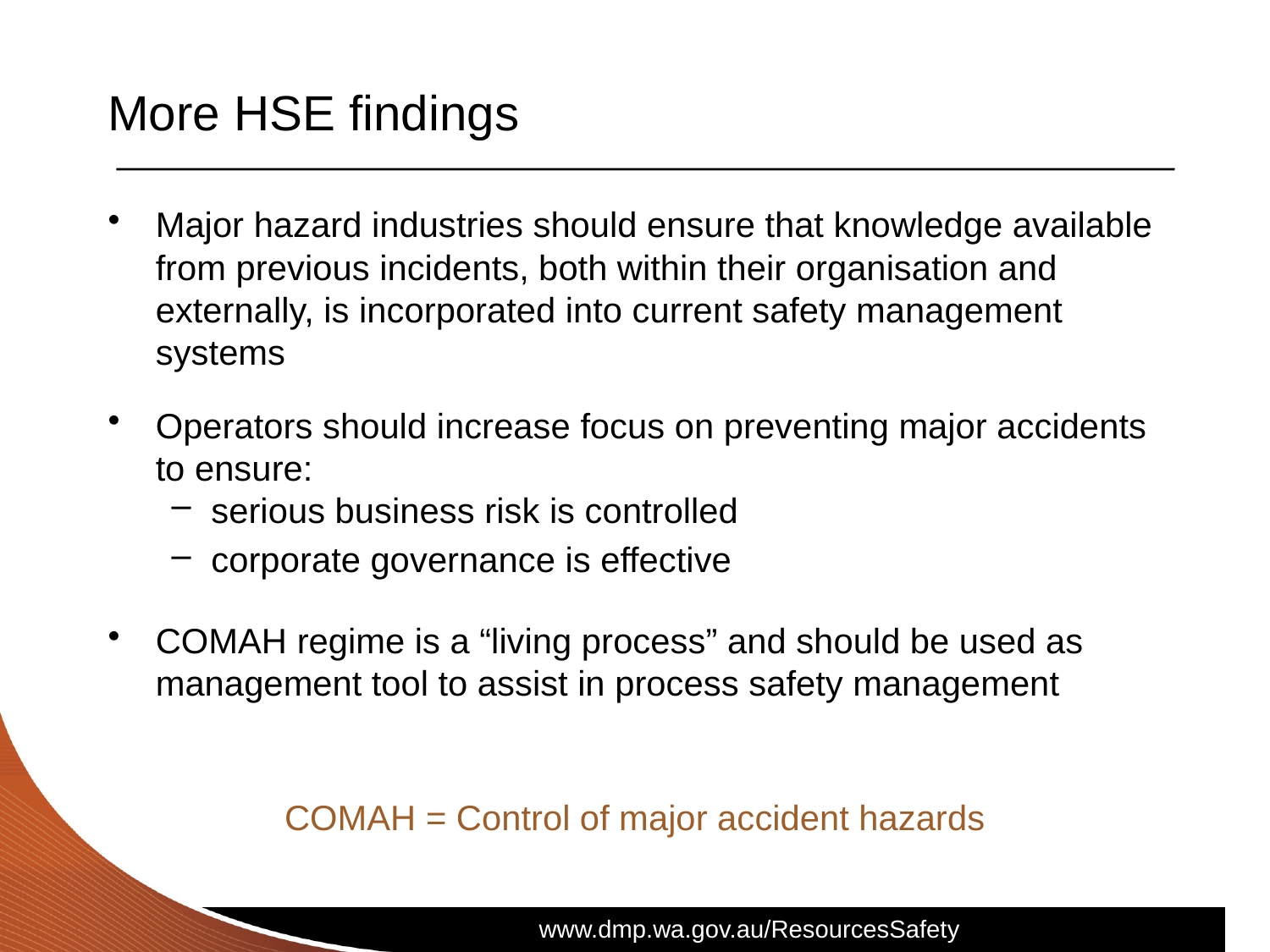

# More HSE findings
Major hazard industries should ensure that knowledge available from previous incidents, both within their organisation and externally, is incorporated into current safety management systems
Operators should increase focus on preventing major accidents to ensure:
serious business risk is controlled
corporate governance is effective
COMAH regime is a “living process” and should be used as management tool to assist in process safety management

COMAH = Control of major accident hazards